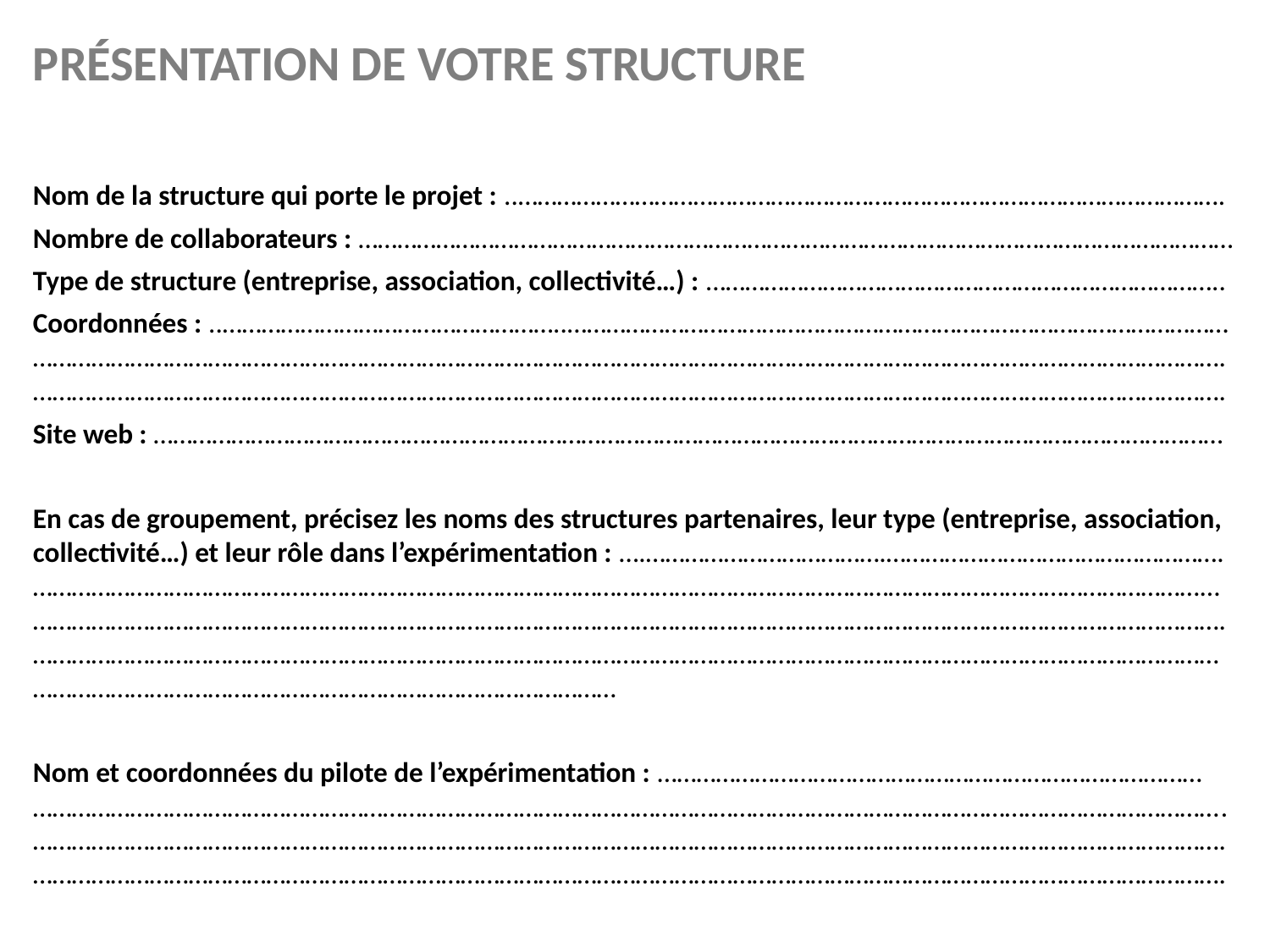

PRÉSENTATION DE VOTRE STRUCTURE
Nom de la structure qui porte le projet : ..……………………………………………………………………………………………….
Nombre de collaborateurs : ………………………………………………………………………………………………………………………
Type de structure (entreprise, association, collectivité…) : ……………………………………………………………………..
Coordonnées : ..……………………………………………..………………………………………………………………………………………… ………………………………………………………………………………………………………………………………………………………………….………………………………………………………………………………………………………………………………………………………………….
Site web : …………………………………………………………………………………………………………………………………………………

En cas de groupement, précisez les noms des structures partenaires, leur type (entreprise, association, collectivité…) et leur rôle dans l’expérimentation : ….……………………………….…………………………………………….………………………………………………………………………………………………………………………………………………………………...………………………………………………………………………………………………………………………………………………………………….…………………………………………………………………………………………………………………………………………………………………………………………………………………………………………………

Nom et coordonnées du pilote de l’expérimentation : …………………………………………………………………………
………………………………………………………………………………………………………………………………………………………………….………………………………………………………………………………………………………………………………………………………………….………………………………………………………………………………………………………………………………………………………………….